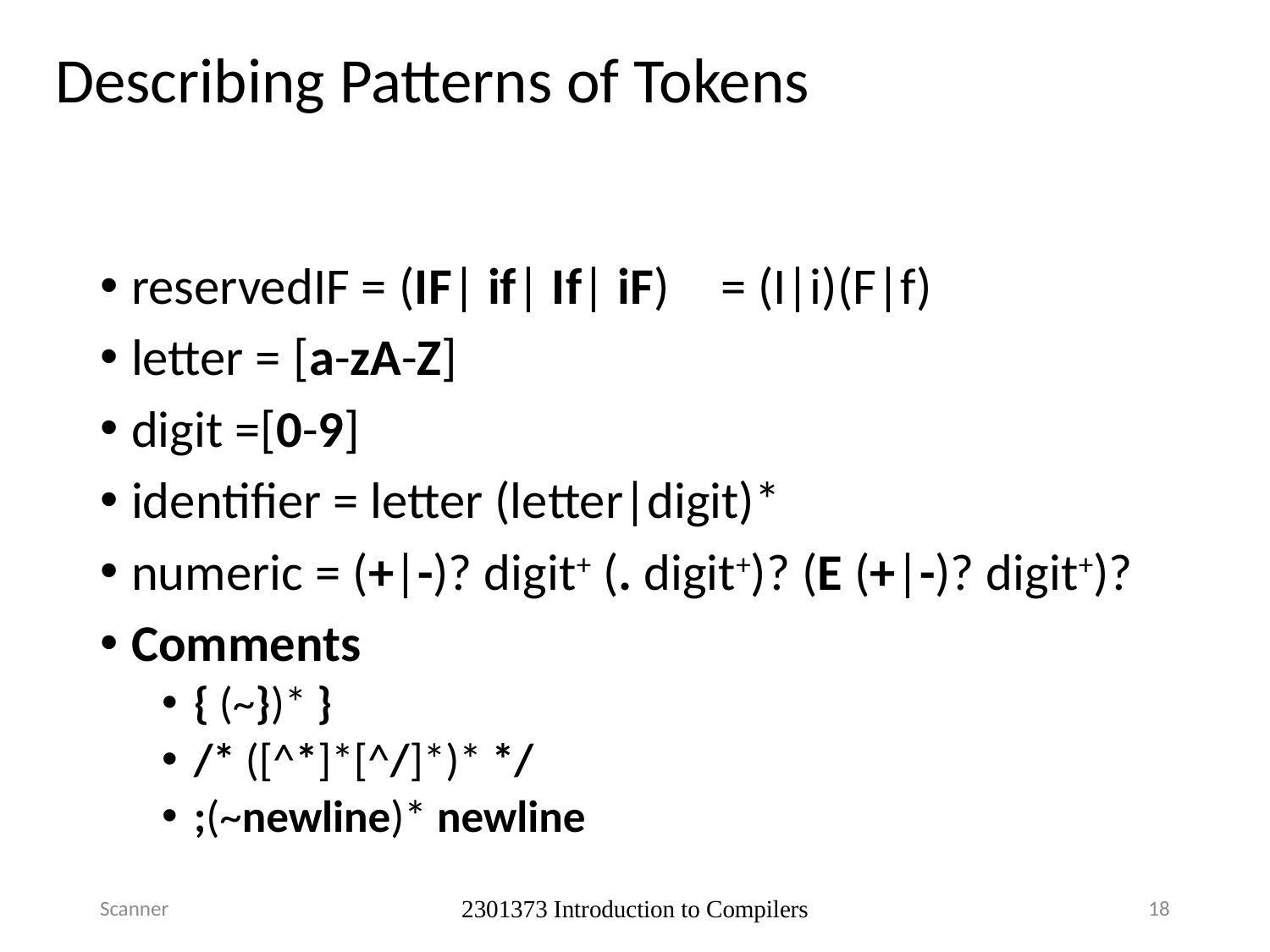

# Describing Patterns of Tokens
reservedIF = (IF| if| If| iF) 	 = (I|i)(F|f)
letter = [a-zA-Z]
digit =[0-9]
identifier = letter (letter|digit)*
numeric = (+|-)? digit+ (. digit+)? (E (+|-)? digit+)?
Comments
{ (~})* }
/* ([^*]*[^/]*)* */
;(~newline)* newline
Scanner
2301373 Introduction to Compilers
18